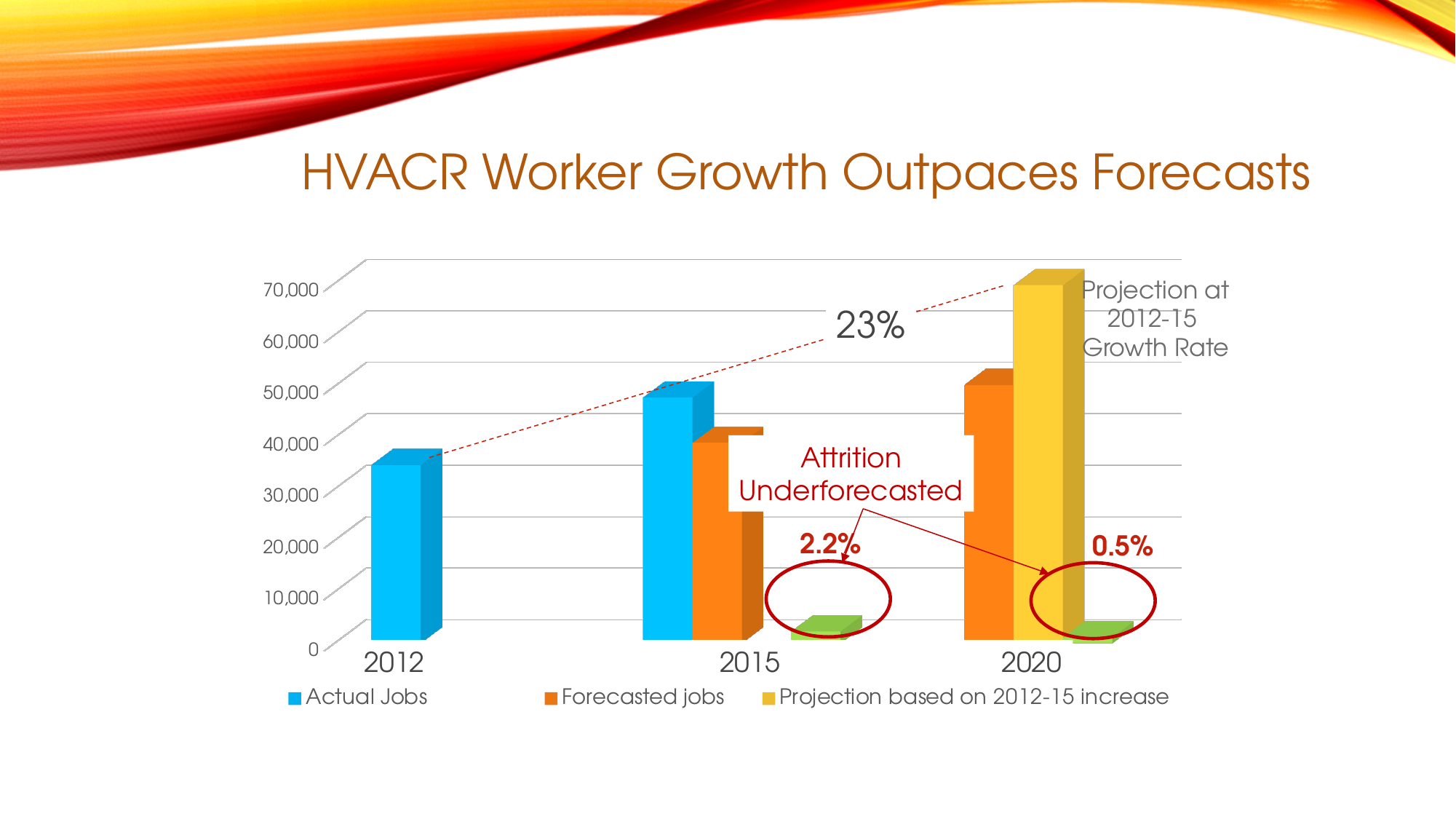

HVACR Worker Growth Outpaces Forecasts

[unsupported chart]

Projection at
2012-15
Growth Rate
23%
Attrition
Underforecasted
2.2%
0.5%

2012		                  2015		            2020